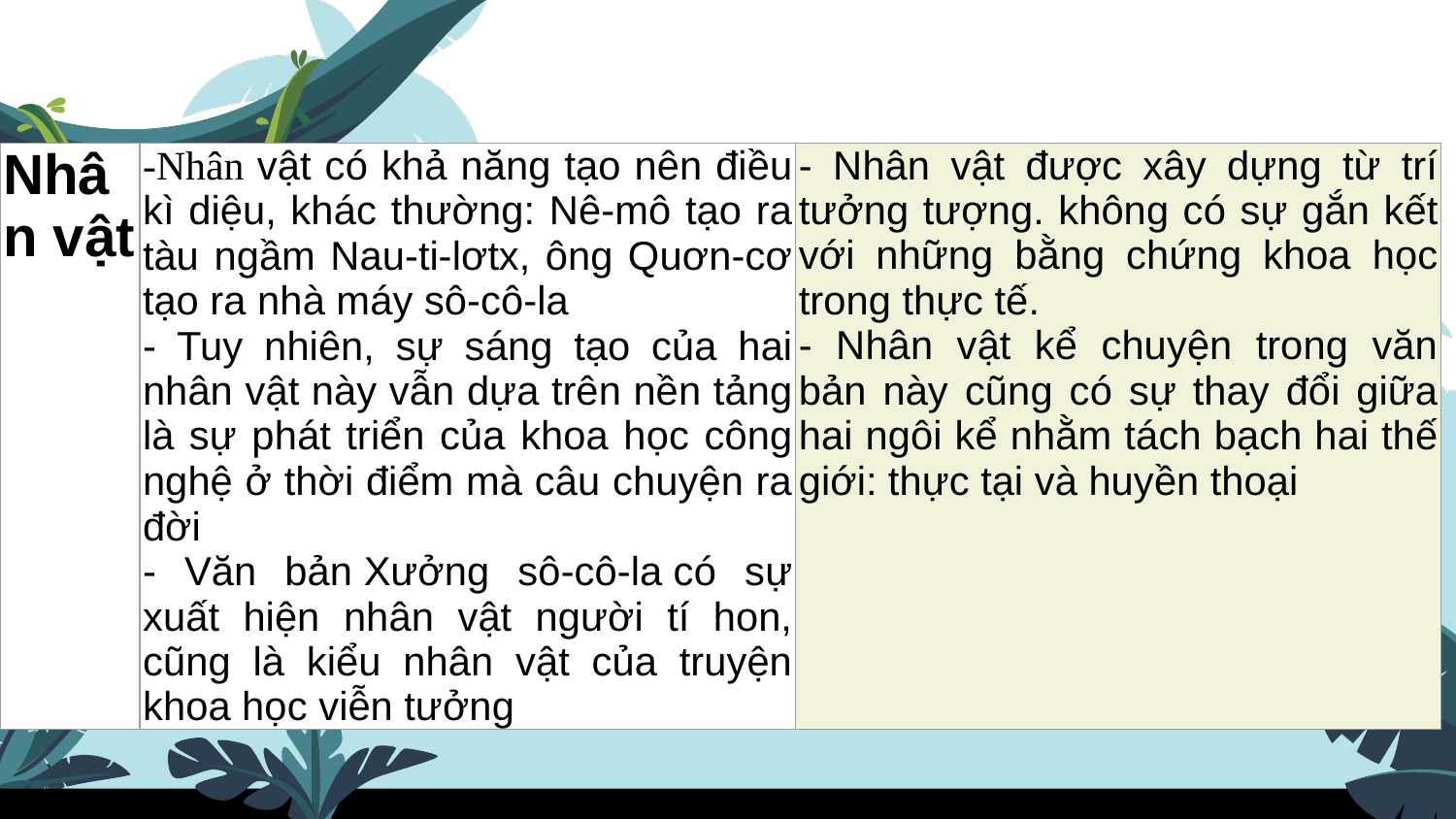

| Nhân vật | -Nhân vật có khả năng tạo nên điều kì diệu, khác thường: Nê-mô tạo ra tàu ngầm Nau-ti-lơtx, ông Quơn-cơ tạo ra nhà máy sô-cô-la - Tuy nhiên, sự sáng tạo của hai nhân vật này vẫn dựa trên nền tảng là sự phát triển của khoa học công nghệ ở thời điểm mà câu chuyện ra đời - Văn bản Xưởng sô-cô-la có sự xuất hiện nhân vật người tí hon, cũng là kiểu nhân vật của truyện khoa học viễn tưởng | - Nhân vật được xây dựng từ trí tưởng tượng. không có sự gắn kết với những bằng chứng khoa học trong thực tế. - Nhân vật kể chuyện trong văn bản này cũng có sự thay đổi giữa hai ngôi kể nhằm tách bạch hai thế giới: thực tại và huyền thoại |
| --- | --- | --- |